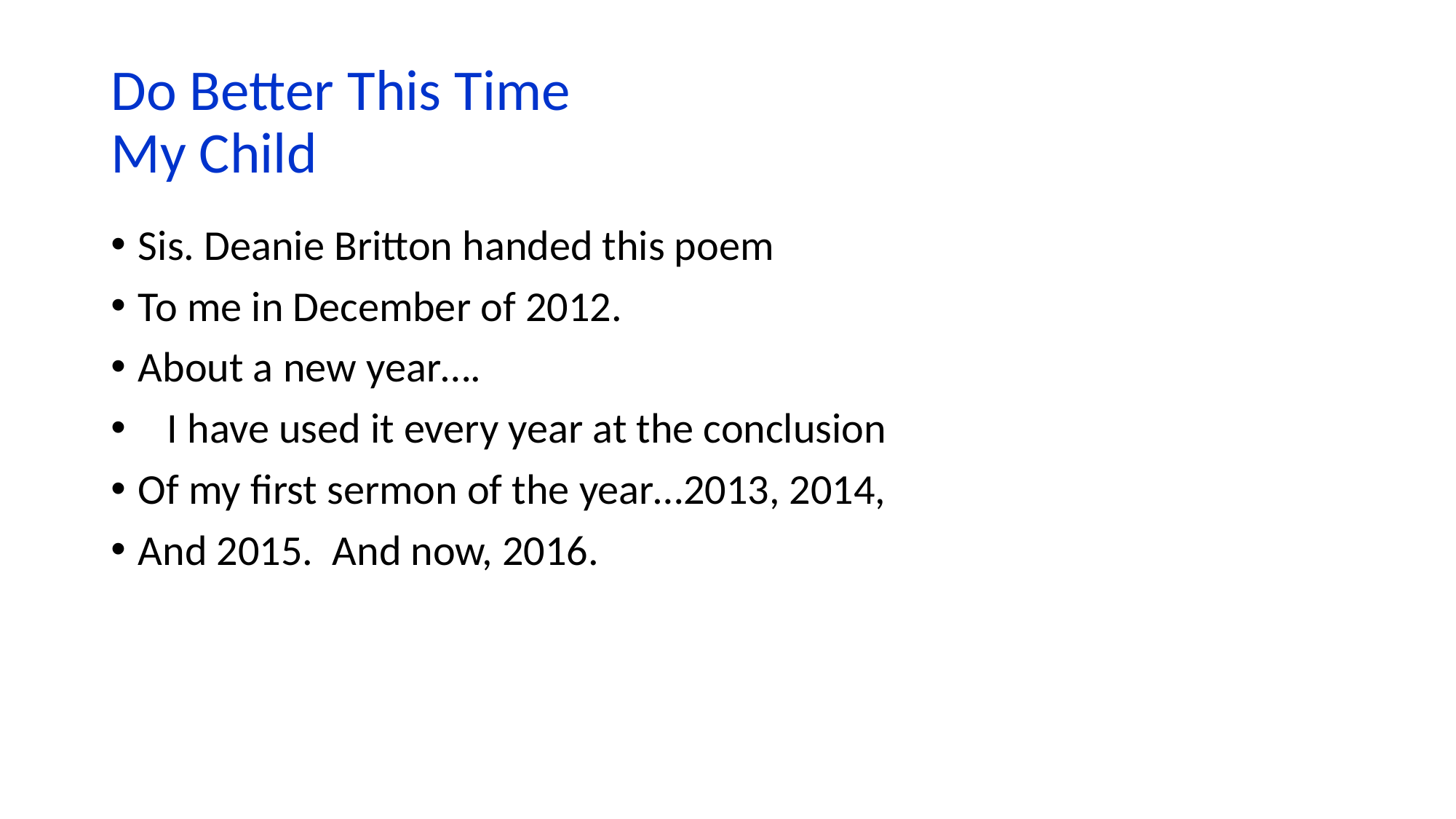

# Do Better This Time My Child
Sis. Deanie Britton handed this poem
To me in December of 2012.
About a new year….
   I have used it every year at the conclusion
Of my first sermon of the year…2013, 2014,
And 2015.  And now, 2016.